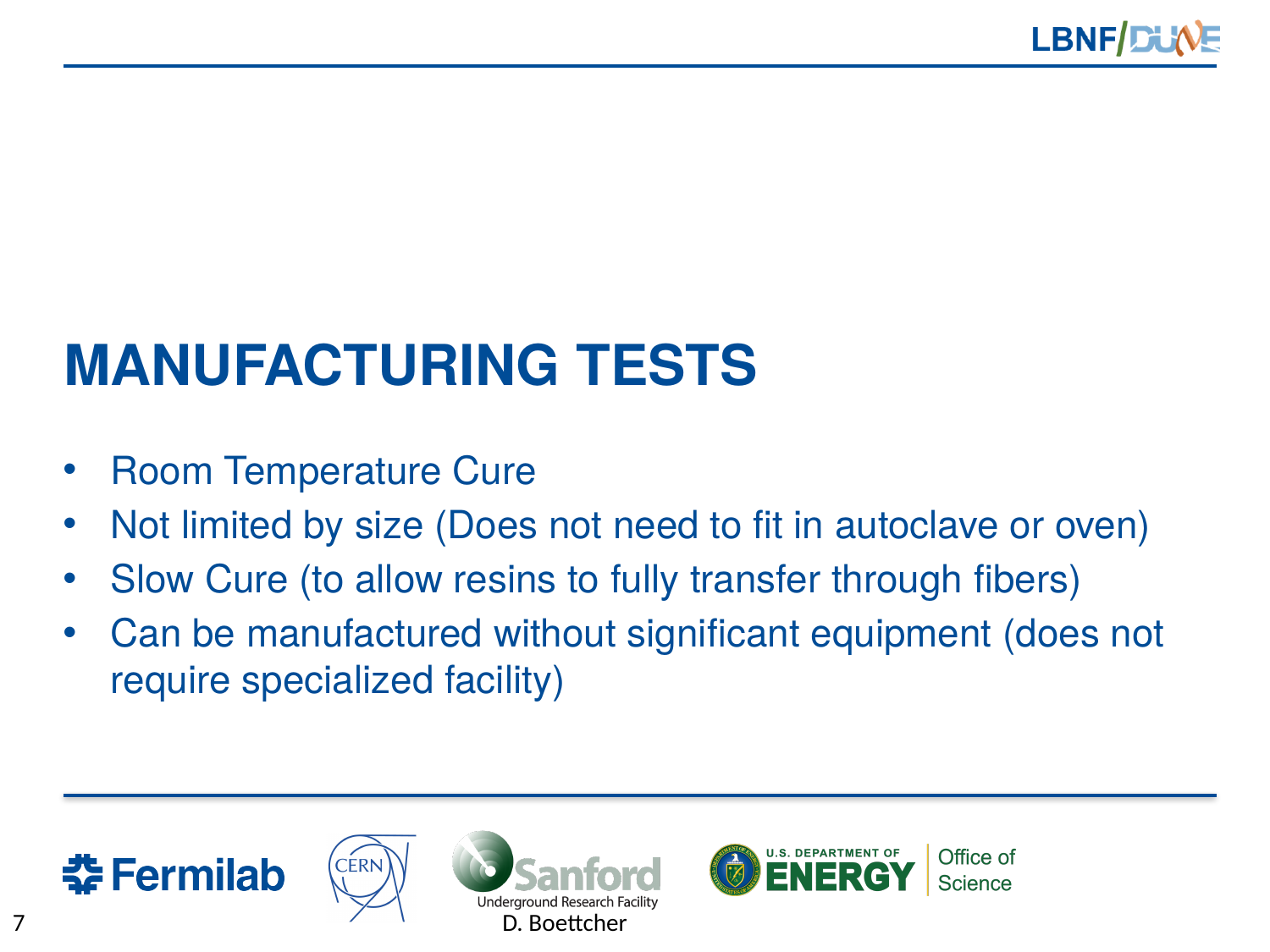

# MANUFACTURING TESTS
Room Temperature Cure
Not limited by size (Does not need to fit in autoclave or oven)
Slow Cure (to allow resins to fully transfer through fibers)
Can be manufactured without significant equipment (does not require specialized facility)

7
D. Boettcher